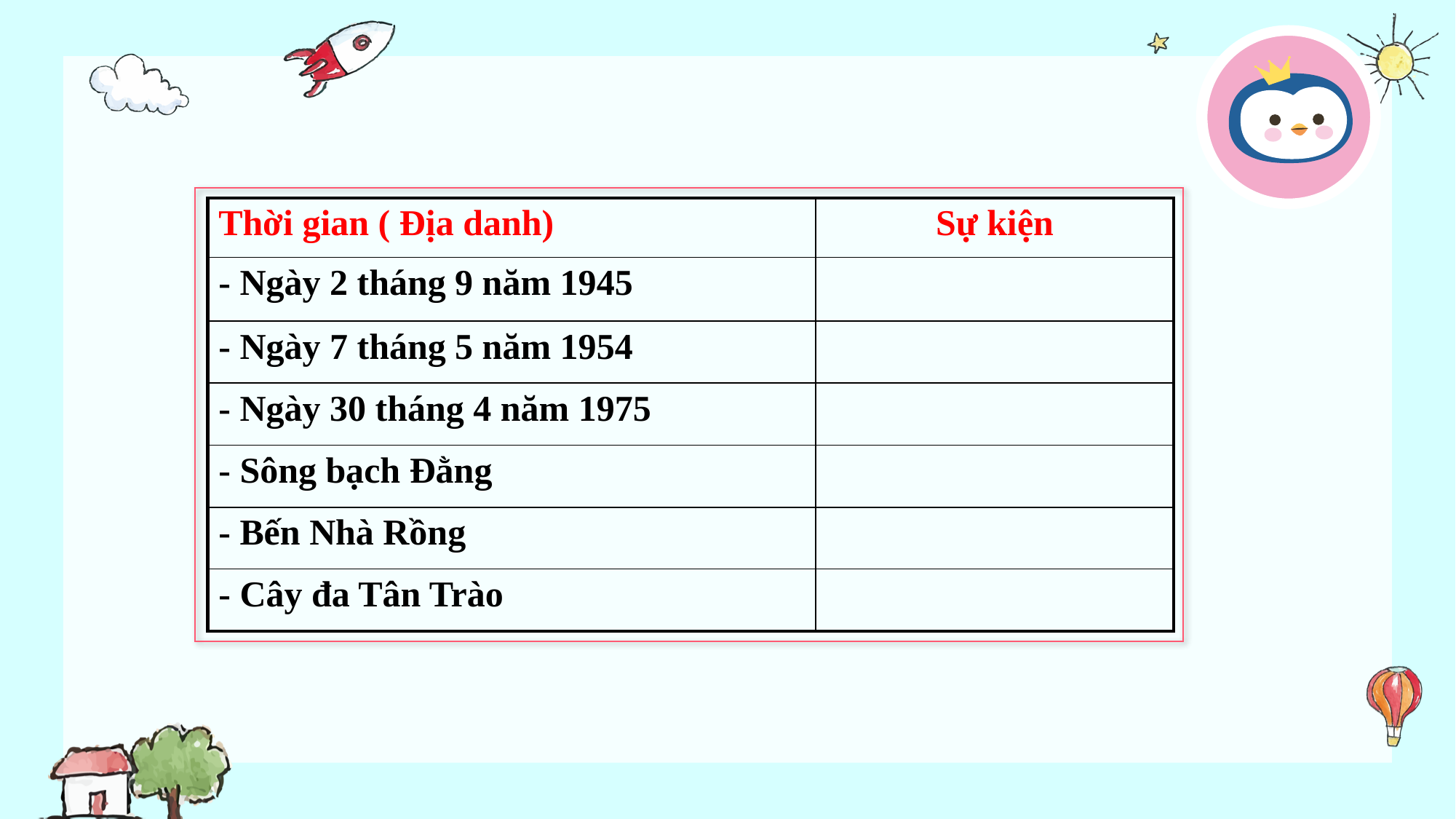

| Thời gian ( Địa danh) | Sự kiện |
| --- | --- |
| - Ngày 2 tháng 9 năm 1945 |  |
| - Ngày 7 tháng 5 năm 1954 |  |
| - Ngày 30 tháng 4 năm 1975 |  |
| - Sông bạch Đằng |  |
| - Bến Nhà Rồng |  |
| - Cây đa Tân Trào |  |